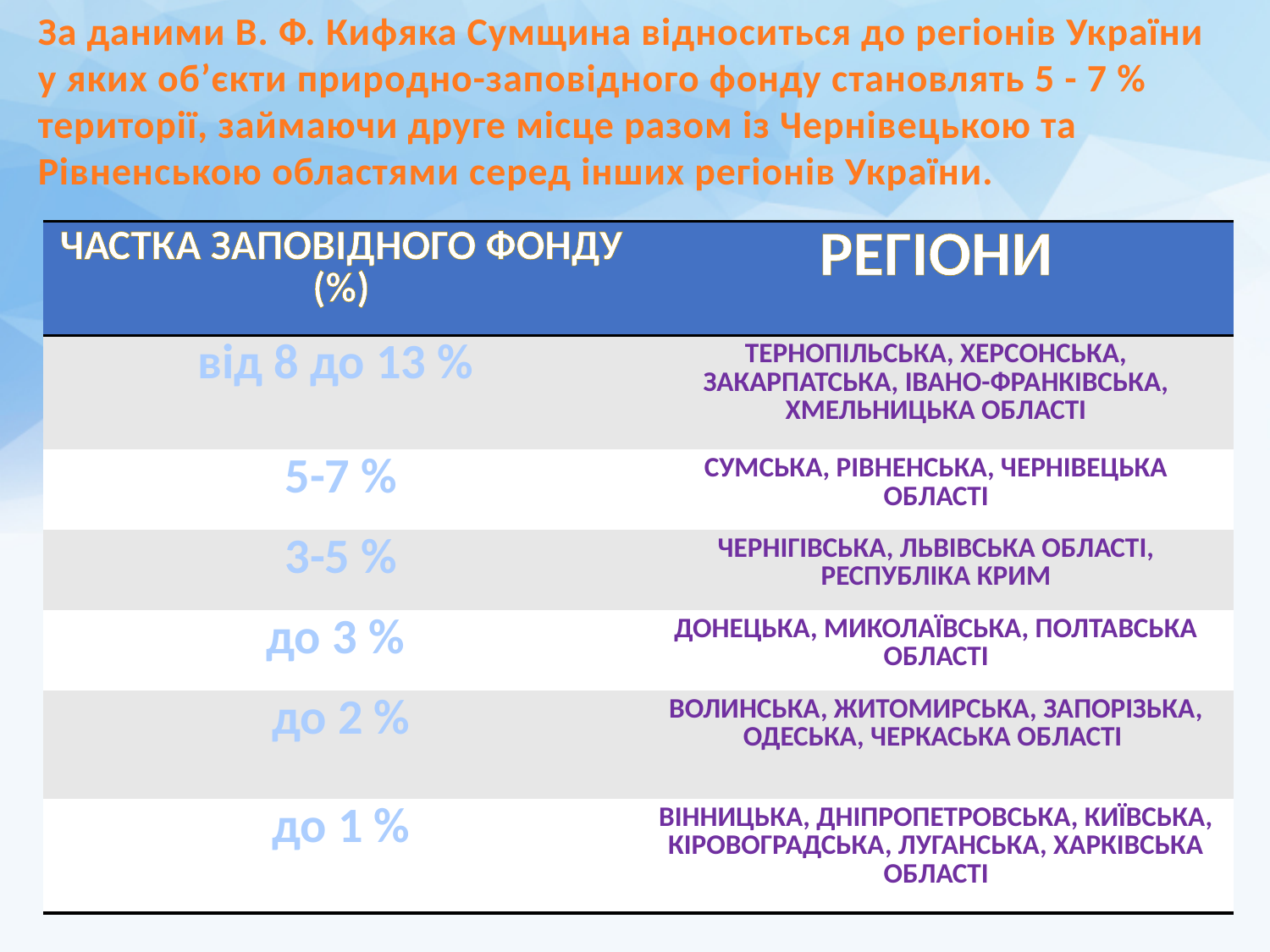

За даними В. Ф. Кифяка Сумщина відноситься до регіонів України у яких об’єкти природно-заповідного фонду становлять 5 - 7 % території, займаючи друге місце разом із Чернівецькою та Рівненською областями серед інших регіонів України.
| Частка заповідного фонду (%) | Регіони |
| --- | --- |
| від 8 до 13 % | Тернопільська, Херсонська, Закарпатська, Івано-Франківська, Хмельницька області |
| 5-7 % | Сумська, Рівненська, Чернівецька області |
| 3-5 % | Чернігівська, Львівська області, Республіка Крим |
| до 3 % | Донецька, Миколаївська, Полтавська області |
| до 2 % | Волинська, Житомирська, Запорізька, Одеська, Черкаська області |
| до 1 % | Вінницька, Дніпропетровська, Київська, Кіровоградська, Луганська, Харківська області |